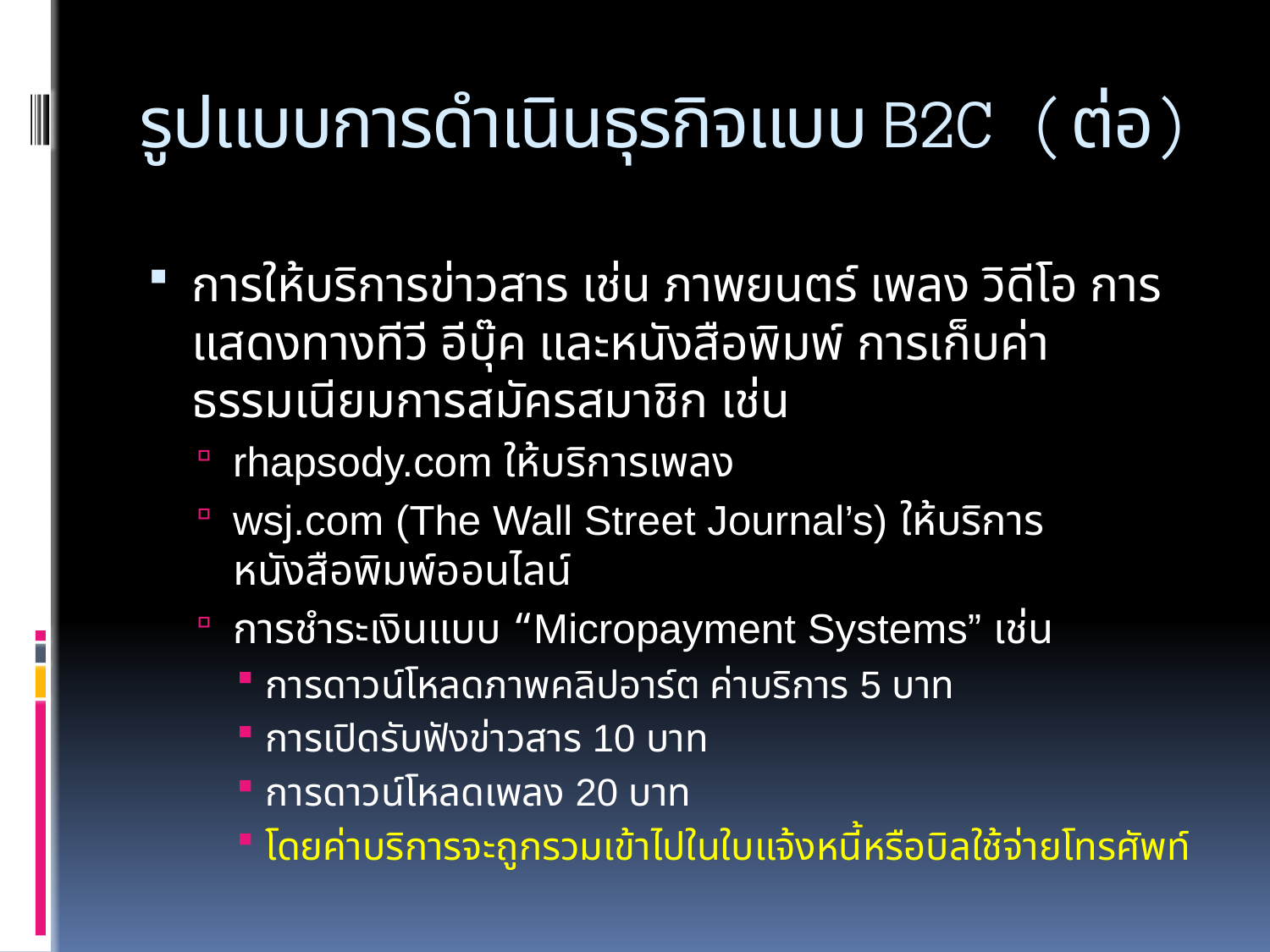

# รูปแบบการดำเนินธุรกิจแบบ B2C (ต่อ)
การให้บริการข่าวสาร เช่น ภาพยนตร์ เพลง วิดีโอ การแสดงทางทีวี อีบุ๊ค และหนังสือพิมพ์ การเก็บค่าธรรมเนียมการสมัครสมาชิก เช่น
rhapsody.com ให้บริการเพลง
wsj.com (The Wall Street Journal’s) ให้บริการหนังสือพิมพ์ออนไลน์
การชำระเงินแบบ “Micropayment Systems” เช่น
การดาวน์โหลดภาพคลิปอาร์ต ค่าบริการ 5 บาท
การเปิดรับฟังข่าวสาร 10 บาท
การดาวน์โหลดเพลง 20 บาท
โดยค่าบริการจะถูกรวมเข้าไปในใบแจ้งหนี้หรือบิลใช้จ่ายโทรศัพท์